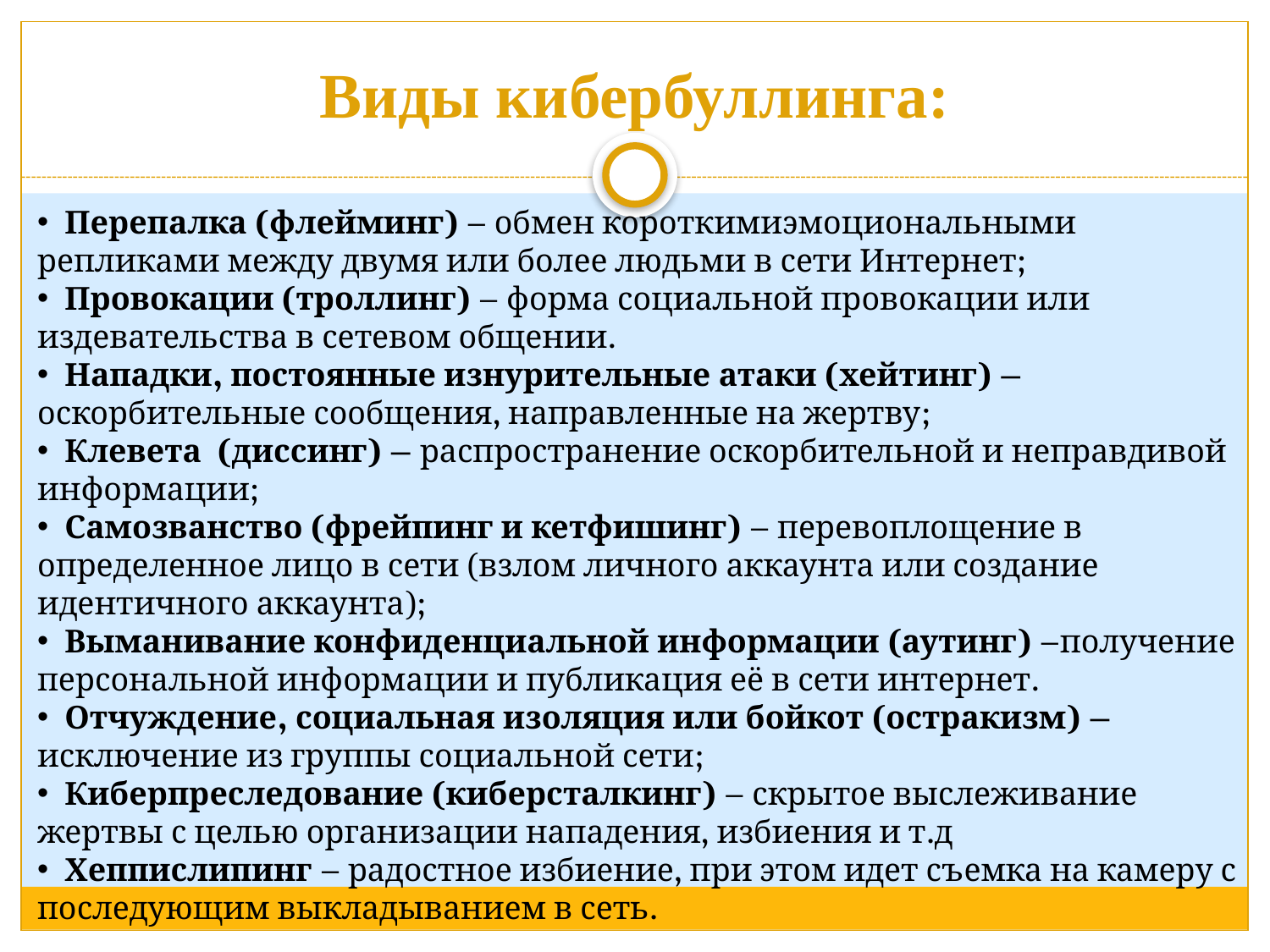

# Виды кибербуллинга:
  Перепалка (флейминг) – обмен короткимиэмоциональными репликами между двумя или более людьми в сети Интернет;
  Провокации (троллинг) – форма социальной провокации или издевательства в сетевом общении.
  Нападки, постоянные изнурительные атаки (хейтинг) – оскорбительные сообщения, направленные на жертву;
  Клевета  (диссинг) – распространение оскорбительной и неправдивой информации;
  Самозванство (фрейпинг и кетфишинг) – перевоплощение в определенное лицо в сети (взлом личного аккаунта или создание идентичного аккаунта);
  Выманивание конфиденциальной информации (аутинг) –получение персональной информации и публикация её в сети интернет.
  Отчуждение, социальная изоляция или бойкот (остракизм) – исключение из группы социальной сети;
  Киберпреследование (киберсталкинг) – скрытое выслеживание жертвы с целью организации нападения, избиения и т.д
  Хеппислипинг – радостное избиение, при этом идет съемка на камеру с последующим выкладыванием в сеть.